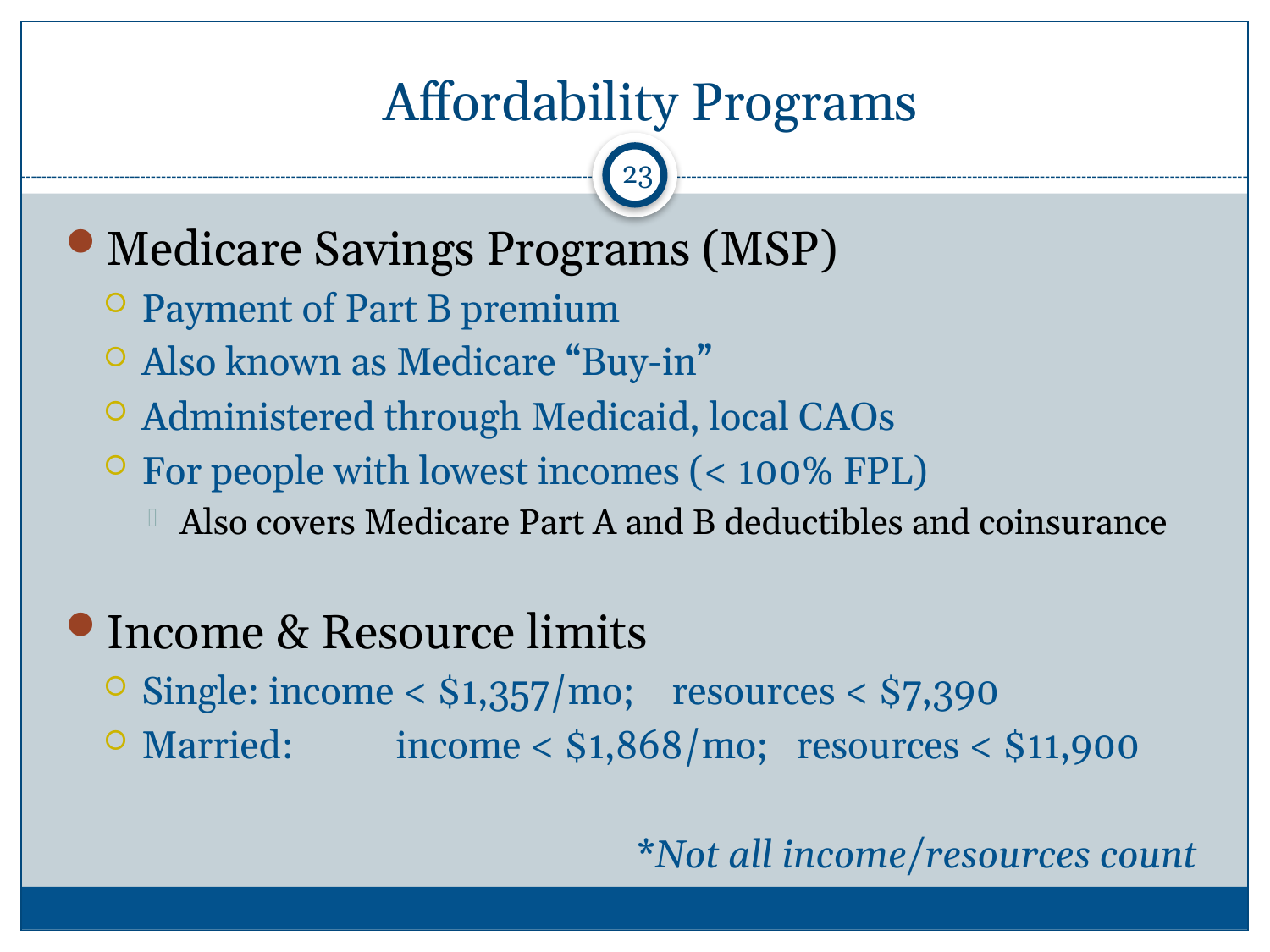

# Affordability Programs
23
Medicare Savings Programs (MSP)
Payment of Part B premium
Also known as Medicare “Buy-in”
Administered through Medicaid, local CAOs
For people with lowest incomes (< 100% FPL)
Also covers Medicare Part A and B deductibles and coinsurance

Income & Resource limits
Single: 	income < $1,357/mo;    resources < $7,390
Married: 	income < $1,868/mo;   resources < $11,900

				*Not all income/resources count